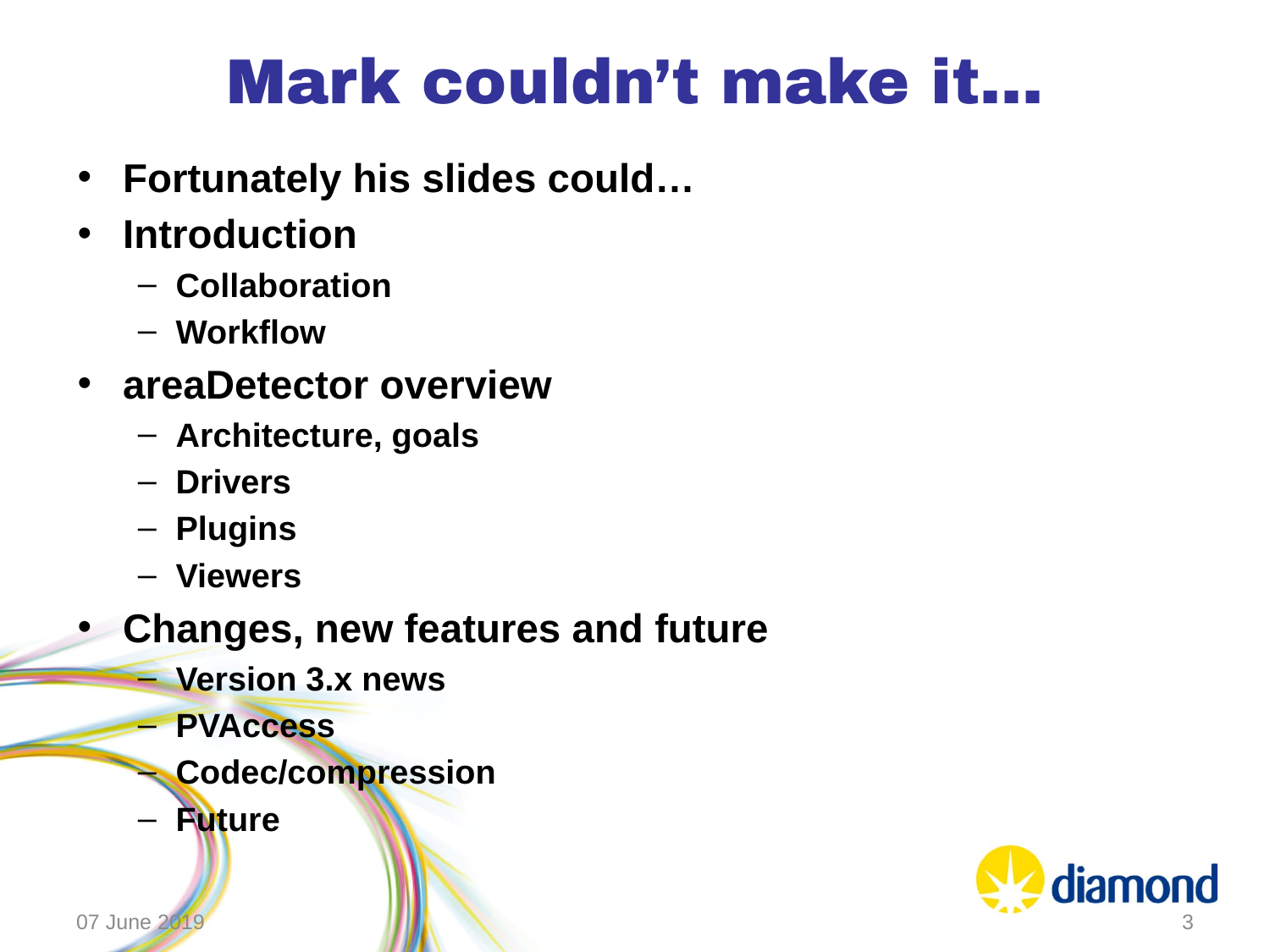

# Mark couldn’t make it…
Fortunately his slides could…
Introduction
Collaboration
Workflow
areaDetector overview
Architecture, goals
Drivers
Plugins
Viewers
Changes, new features and future
Version 3.x news
PVAccess
Codec/compression
Future

07 June 2019
3